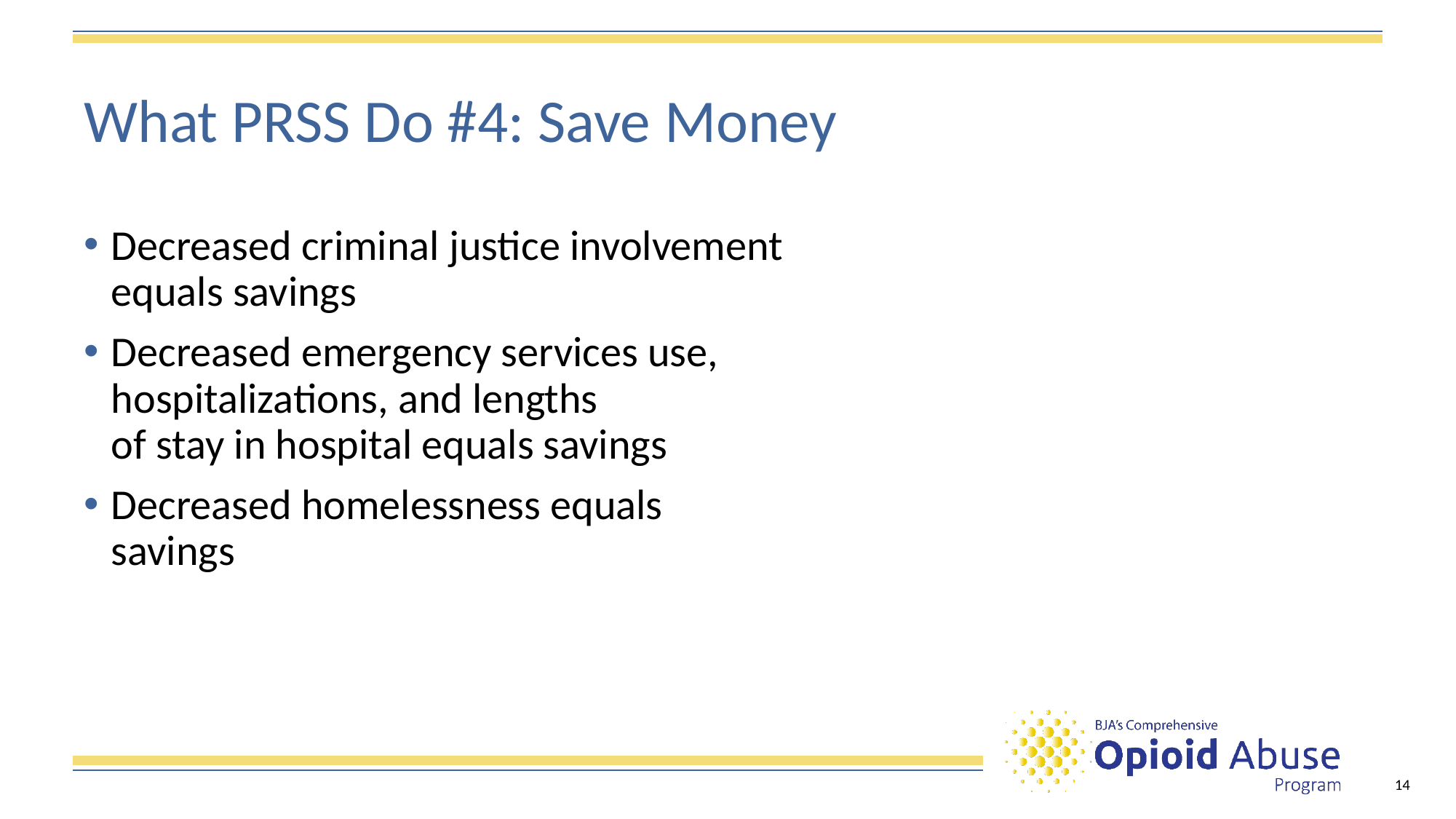

# What PRSS Do #4: Save Money
Decreased criminal justice involvement
equals savings
Decreased emergency services use,
hospitalizations, and lengths
of stay in hospital equals savings
Decreased homelessness equals
savings